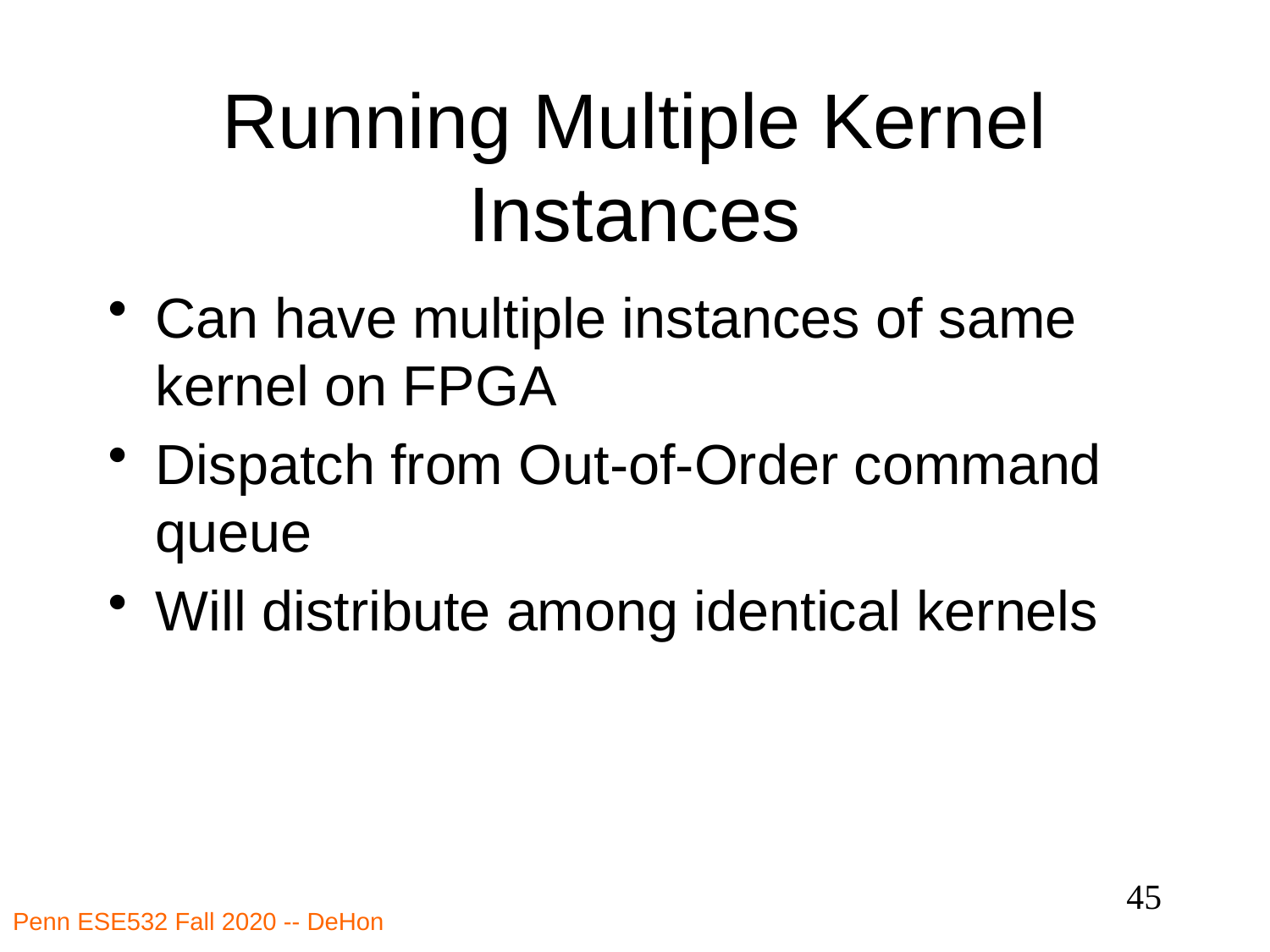

# Running Multiple Kernel Instances
Can have multiple instances of same kernel on FPGA
Dispatch from Out-of-Order command queue
Will distribute among identical kernels
45
Penn ESE532 Fall 2020 -- DeHon